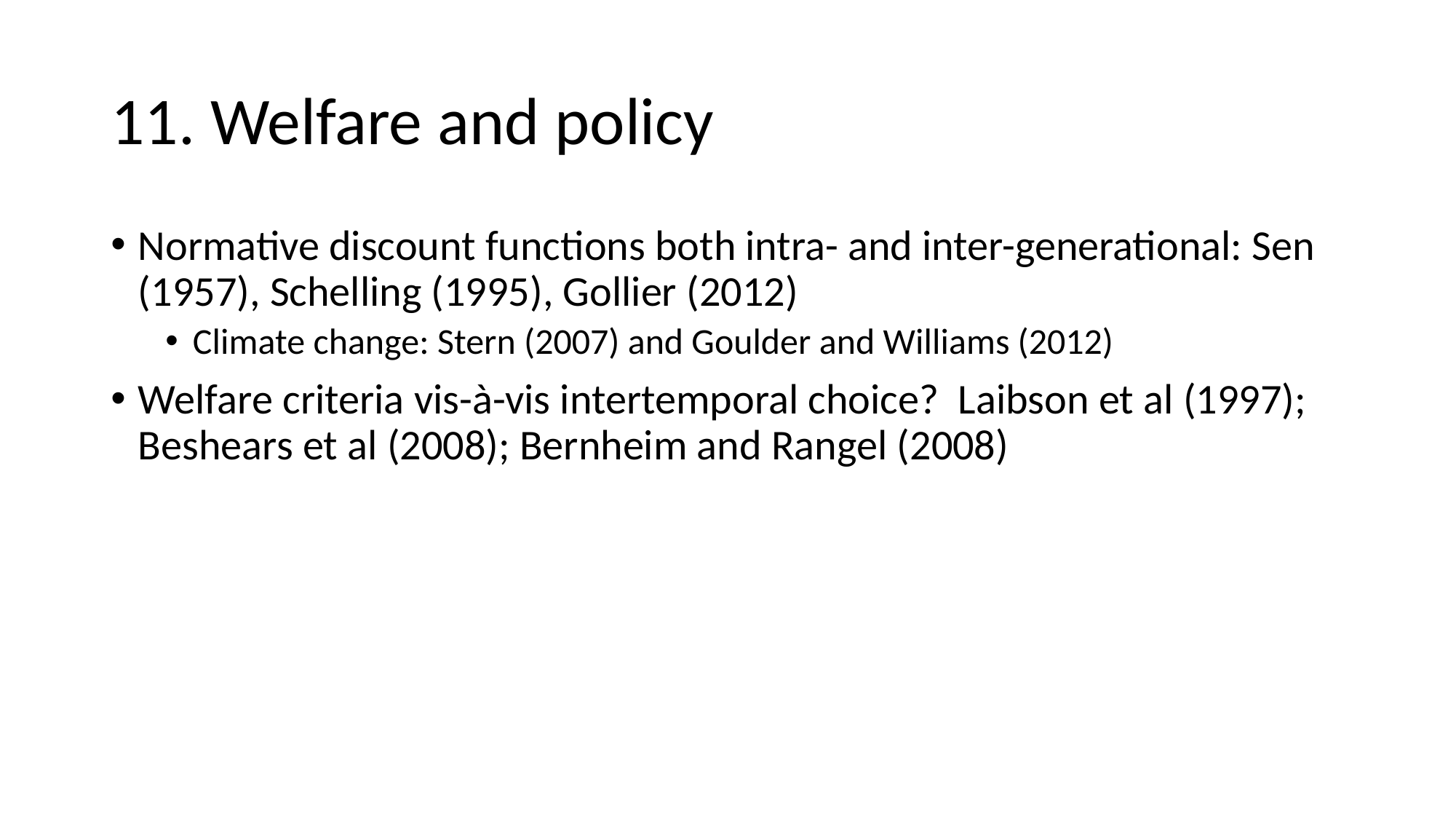

# 11. Welfare and policy
Normative discount functions both intra- and inter-generational: Sen (1957), Schelling (1995), Gollier (2012)
Climate change: Stern (2007) and Goulder and Williams (2012)
Welfare criteria vis-à-vis intertemporal choice?  Laibson et al (1997); Beshears et al (2008); Bernheim and Rangel (2008)